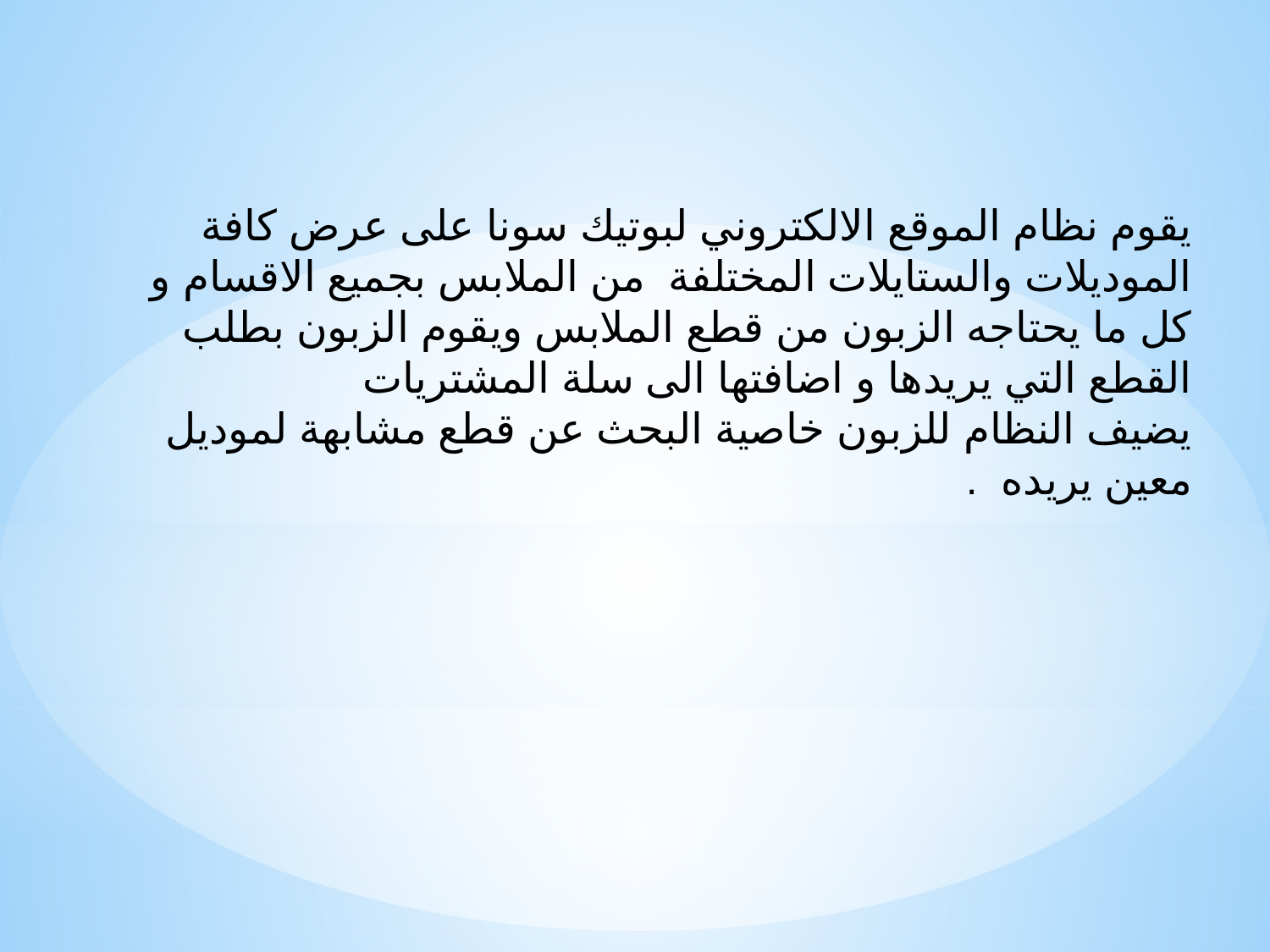

يقوم نظام الموقع الالكتروني لبوتيك سونا على عرض كافة الموديلات والستايلات المختلفة  من الملابس بجميع الاقسام و كل ما يحتاجه الزبون من قطع الملابس ويقوم الزبون بطلب القطع التي يريدها و اضافتها الى سلة المشتريات
يضيف النظام للزبون خاصية البحث عن قطع مشابهة لموديل معين يريده  .